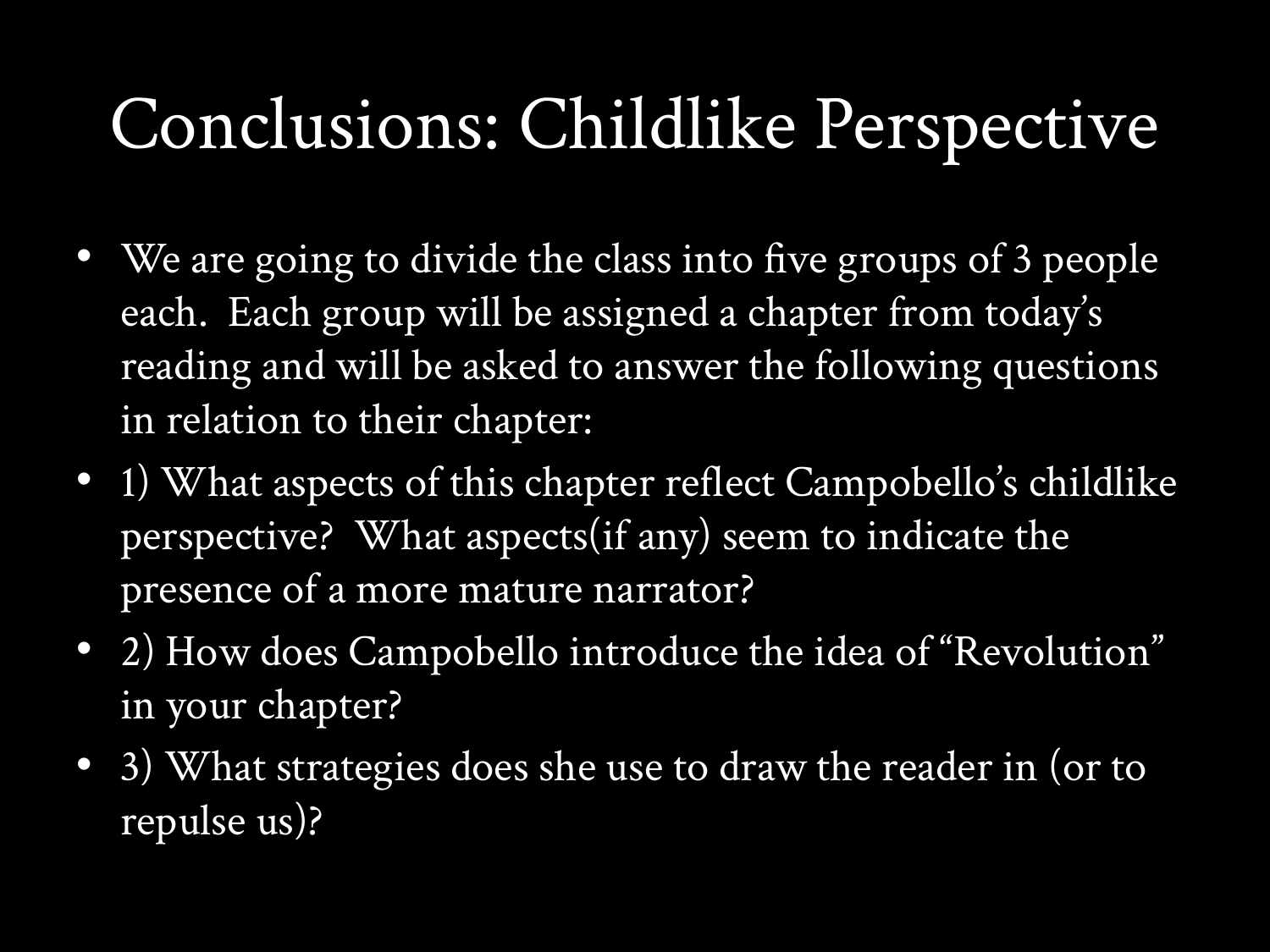

# Conclusions: Childlike Perspective
We are going to divide the class into five groups of 3 people each.  Each group will be assigned a chapter from today’s reading and will be asked to answer the following questions in relation to their chapter:
1) What aspects of this chapter reflect Campobello’s childlike perspective?  What aspects(if any) seem to indicate the presence of a more mature narrator?
2) How does Campobello introduce the idea of “Revolution” in your chapter?
3) What strategies does she use to draw the reader in (or to repulse us)?